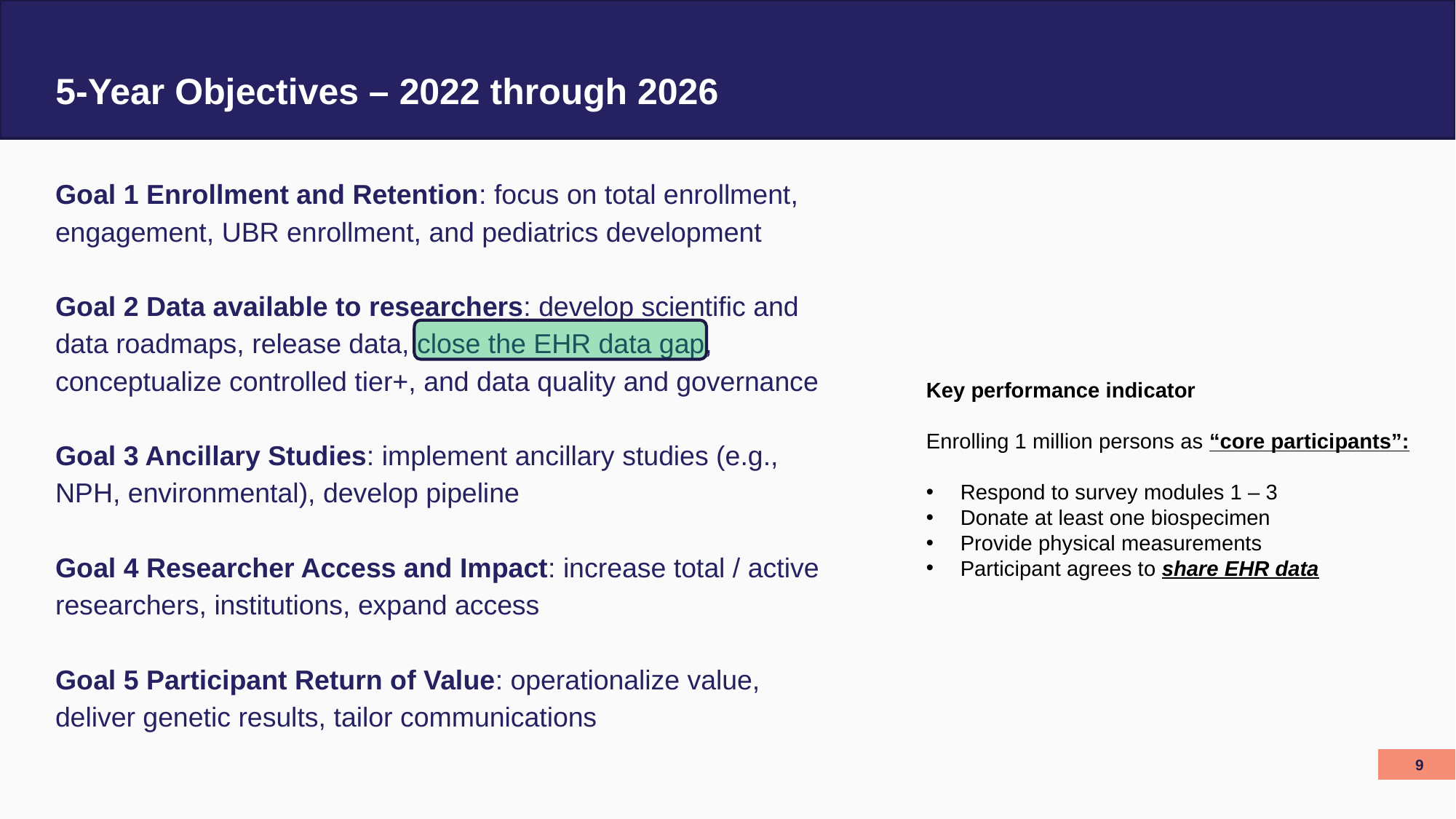

# 5-Year Objectives – 2022 through 2026
Goal 1 Enrollment and Retention: focus on total enrollment, engagement, UBR enrollment, and pediatrics development

Goal 2 Data available to researchers: develop scientific and data roadmaps, release data, close the EHR data gap, conceptualize controlled tier+, and data quality and governance

Goal 3 Ancillary Studies: implement ancillary studies (e.g., NPH, environmental), develop pipeline

Goal 4 Researcher Access and Impact: increase total / active researchers, institutions, expand access

Goal 5 Participant Return of Value: operationalize value, deliver genetic results, tailor communications

Key performance indicator

Enrolling 1 million persons as “core participants”:

Respond to survey modules 1 – 3
Donate at least one biospecimen
Provide physical measurements
Participant agrees to share EHR data